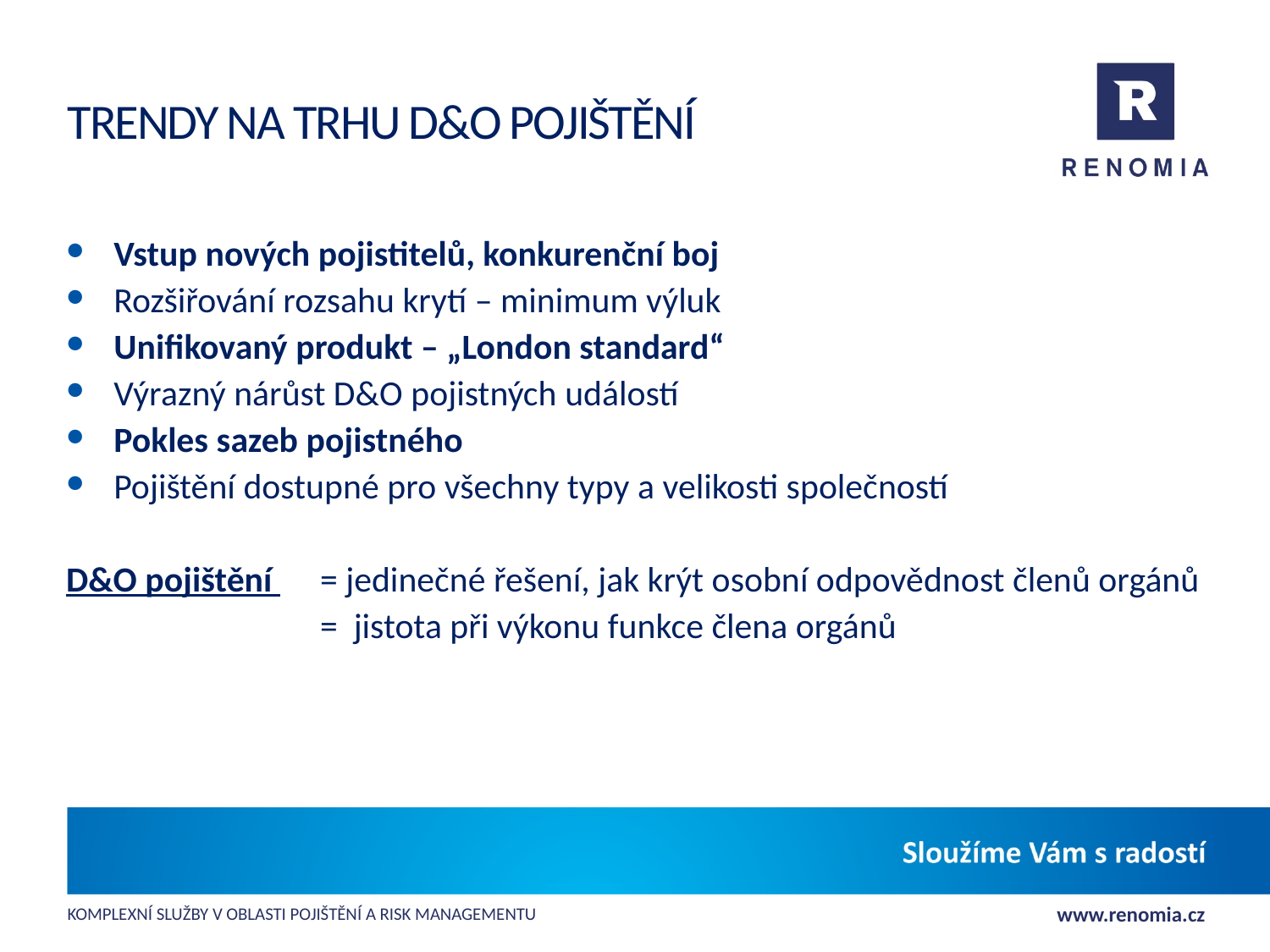

# Trendy na trhu D&O pojištění
Vstup nových pojistitelů, konkurenční boj
Rozšiřování rozsahu krytí – minimum výluk
Unifikovaný produkt – „London standard“
Výrazný nárůst D&O pojistných událostí
Pokles sazeb pojistného
Pojištění dostupné pro všechny typy a velikosti společností

D&O pojištění 	= jedinečné řešení, jak krýt osobní odpovědnost členů orgánů
		=  jistota při výkonu funkce člena orgánů